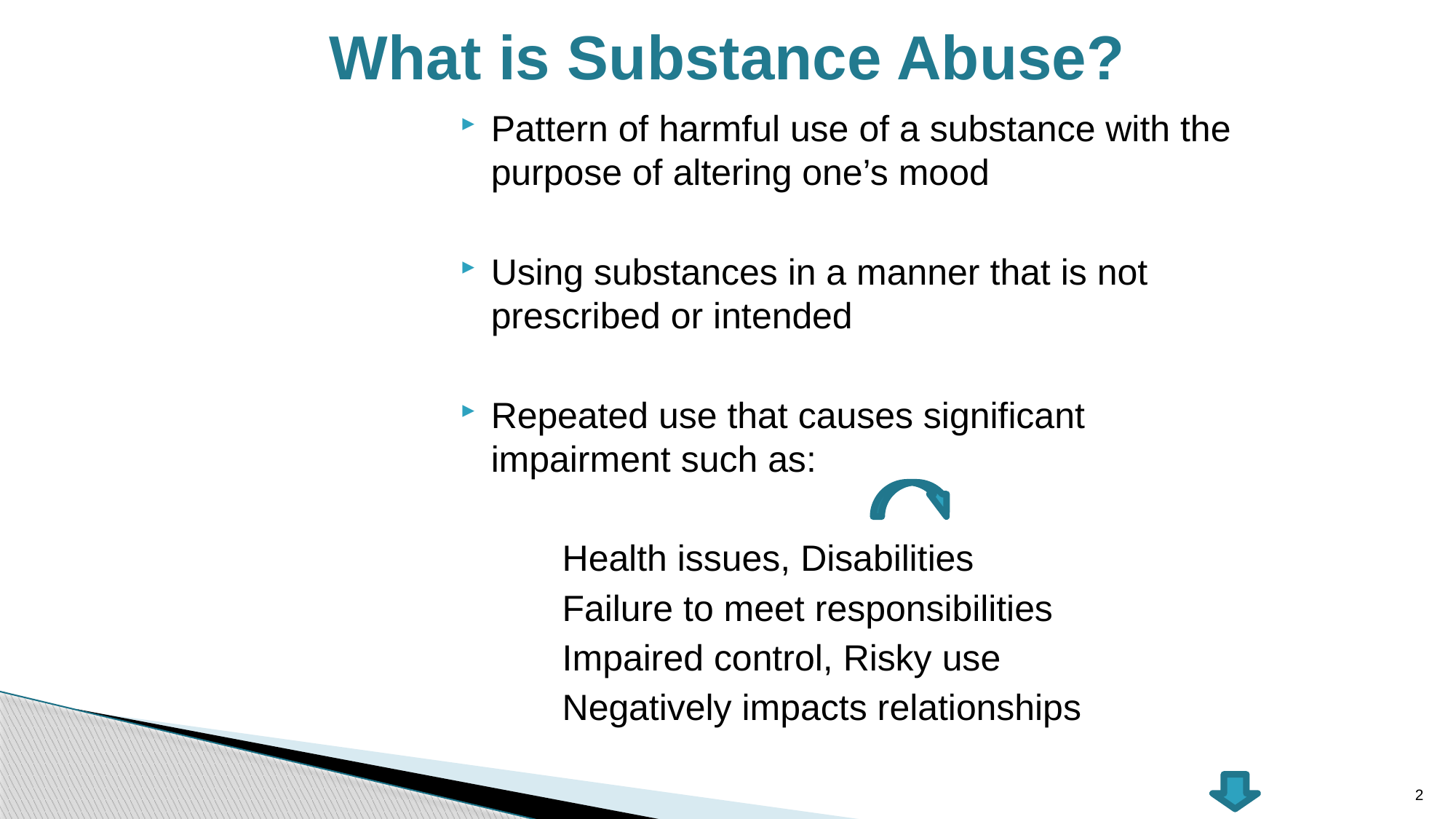

# What is Substance Abuse?
Pattern of harmful use of a substance with the purpose of altering one’s mood

Using substances in a manner that is not prescribed or intended

Repeated use that causes significant impairment such as:

          Health issues, Disabilities
          Failure to meet responsibilities
          Impaired control, Risky use
          Negatively impacts relationships

2